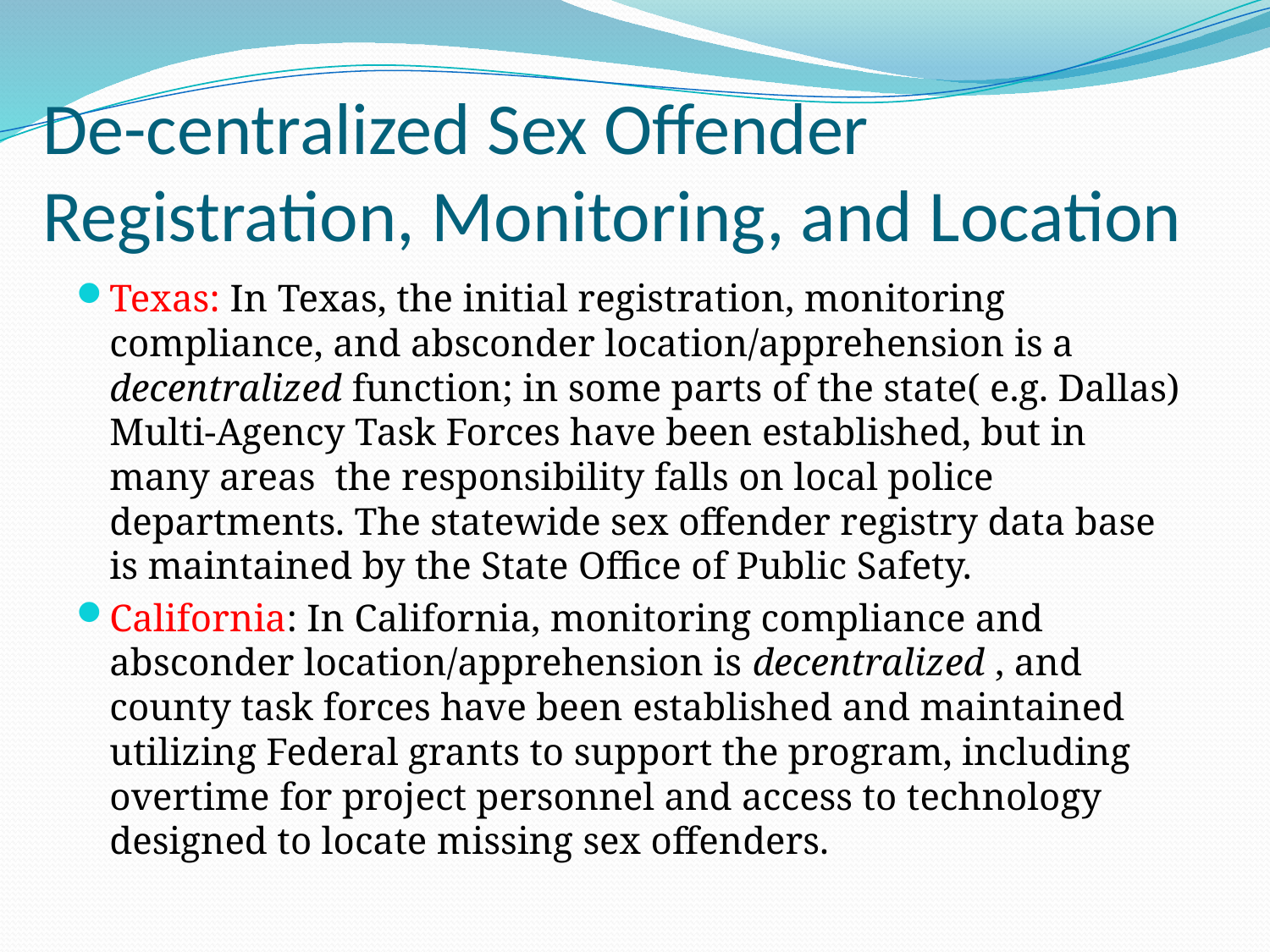

# De-centralized Sex Offender Registration, Monitoring, and Location
Texas: In Texas, the initial registration, monitoring compliance, and absconder location/apprehension is a decentralized function; in some parts of the state( e.g. Dallas) Multi-Agency Task Forces have been established, but in many areas  the responsibility falls on local police departments. The statewide sex offender registry data base is maintained by the State Office of Public Safety.
California: In California, monitoring compliance and absconder location/apprehension is decentralized , and county task forces have been established and maintained utilizing Federal grants to support the program, including overtime for project personnel and access to technology designed to locate missing sex offenders.